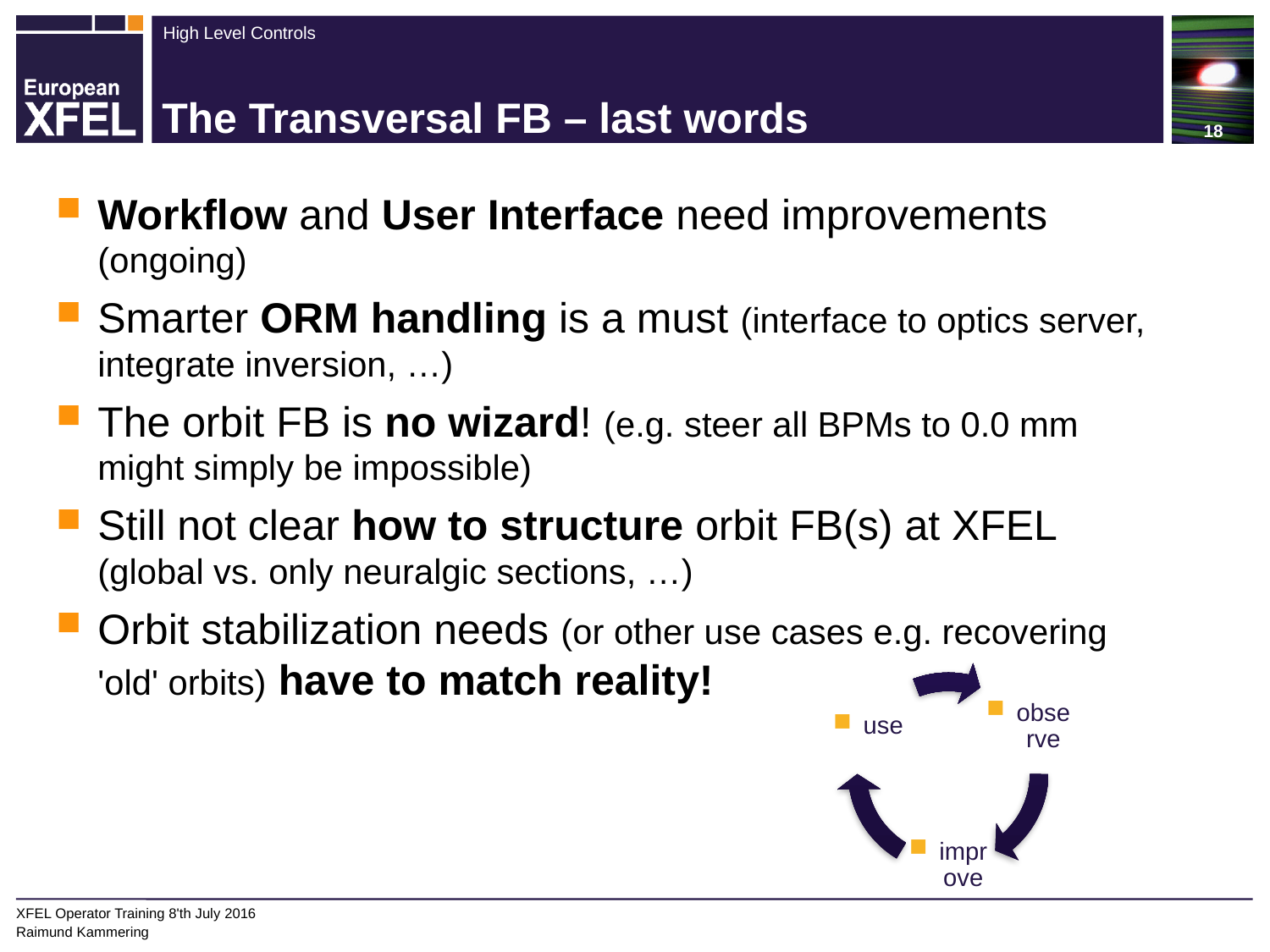

# The Transversal FB – last words
Workflow and User Interface need improvements (ongoing)
Smarter ORM handling is a must (interface to optics server, integrate inversion, …)
The orbit FB is no wizard! (e.g. steer all BPMs to 0.0 mm might simply be impossible)
Still not clear how to structure orbit FB(s) at XFEL (global vs. only neuralgic sections, …)
Orbit stabilization needs (or other use cases e.g. recovering 'old' orbits) have to match reality!
observe
improve
use